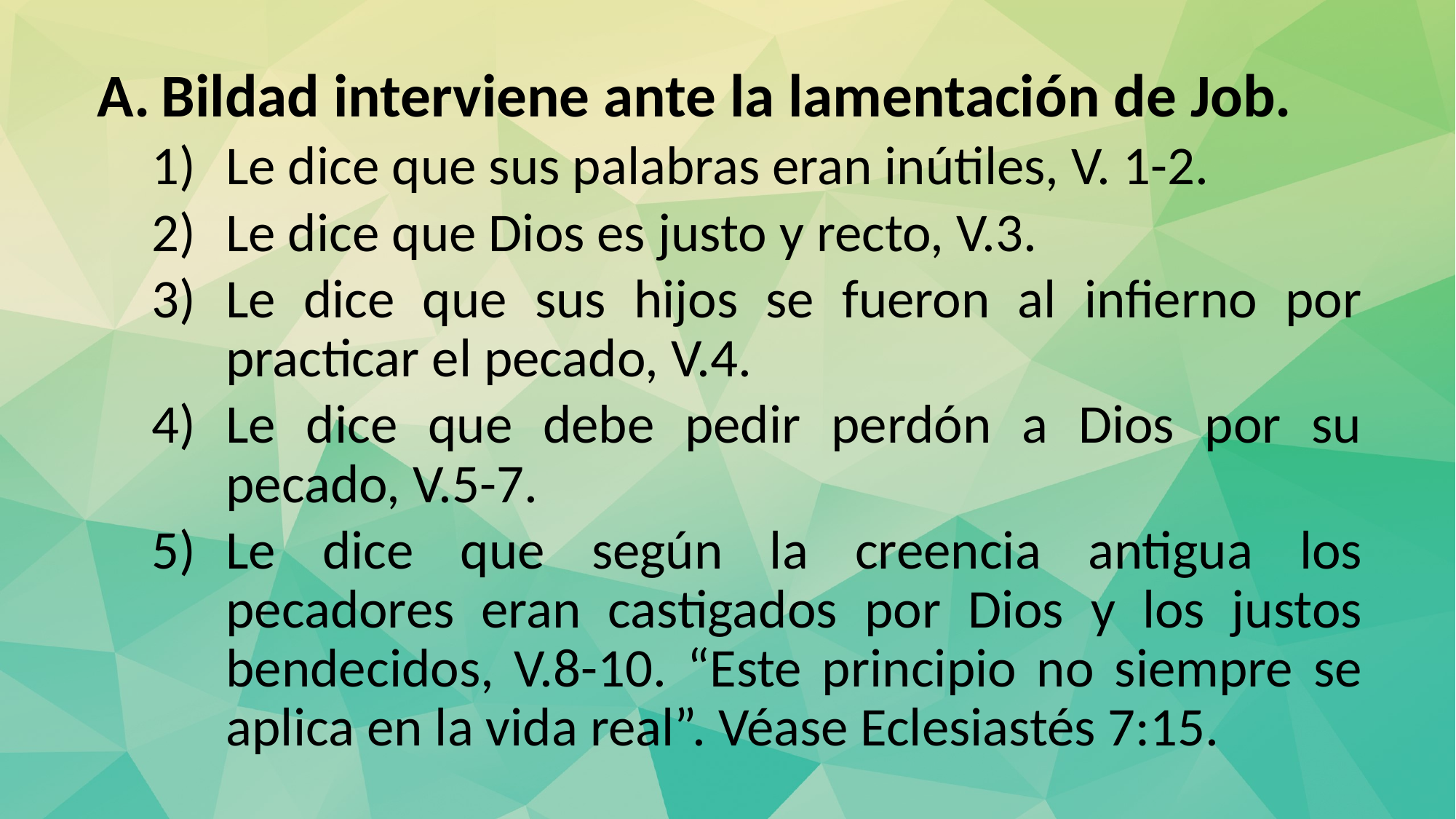

Bildad interviene ante la lamentación de Job.
Le dice que sus palabras eran inútiles, V. 1-2.
Le dice que Dios es justo y recto, V.3.
Le dice que sus hijos se fueron al infierno por practicar el pecado, V.4.
Le dice que debe pedir perdón a Dios por su pecado, V.5-7.
Le dice que según la creencia antigua los pecadores eran castigados por Dios y los justos bendecidos, V.8-10. “Este principio no siempre se aplica en la vida real”. Véase Eclesiastés 7:15.